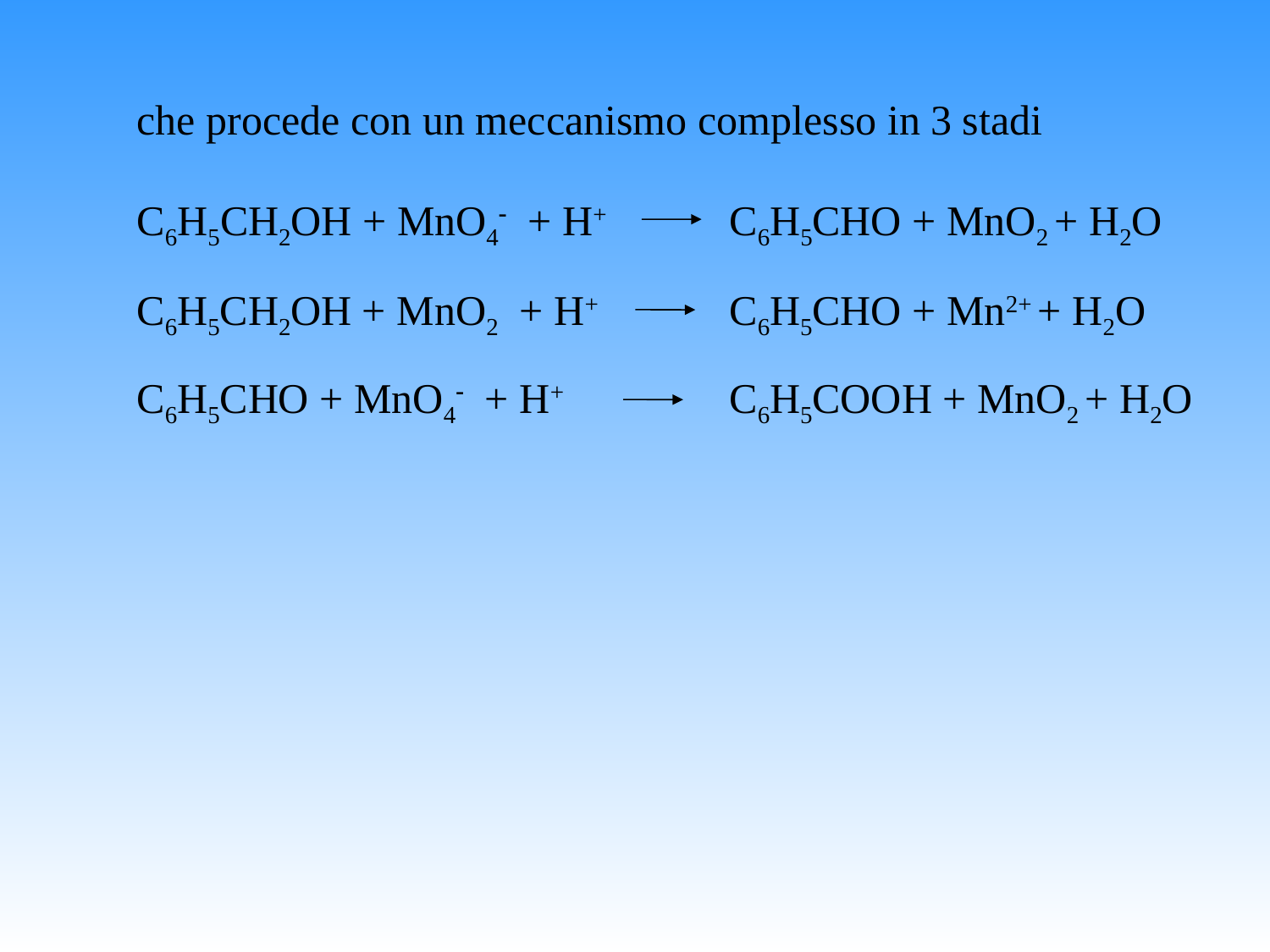

che procede con un meccanismo complesso in 3 stadi
C6H5CH2OH + MnO4−  + H+  	        C6H5CHO + MnO2 + H2O

C6H5CH2OH + MnO2  + H+ 	        C6H5CHO + Mn2+ + H2O

C6H5CHO + MnO4−  + H+ 	        C6H5COOH + MnO2 + H2O